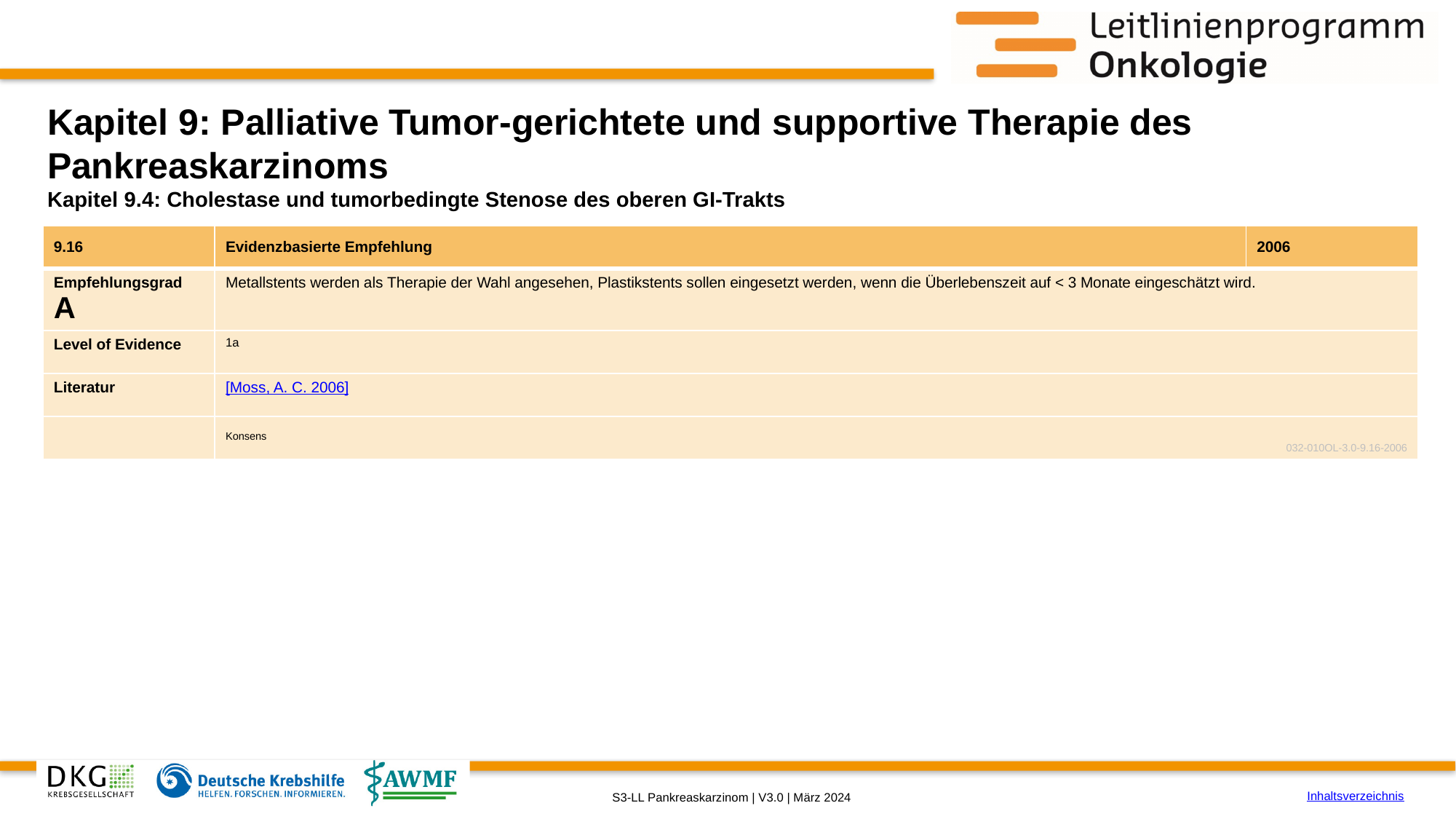

# Kapitel 9: Palliative Tumor-gerichtete und supportive Therapie des Pankreaskarzinoms
Kapitel 9.4: Cholestase und tumorbedingte Stenose des oberen GI-Trakts
| 9.16 | Evidenzbasierte Empfehlung | 2006 |
| --- | --- | --- |
| Empfehlungsgrad A | Metallstents werden als Therapie der Wahl angesehen, Plastikstents sollen eingesetzt werden, wenn die Überlebenszeit auf < 3 Monate eingeschätzt wird. |  |
| Level of Evidence | 1a |  |
| Literatur | [Moss, A. C. 2006] |  |
|  | Konsens 032-010OL-3.0-9.16-2006 |  |
Inhaltsverzeichnis
S3-LL Pankreaskarzinom | V3.0 | März 2024